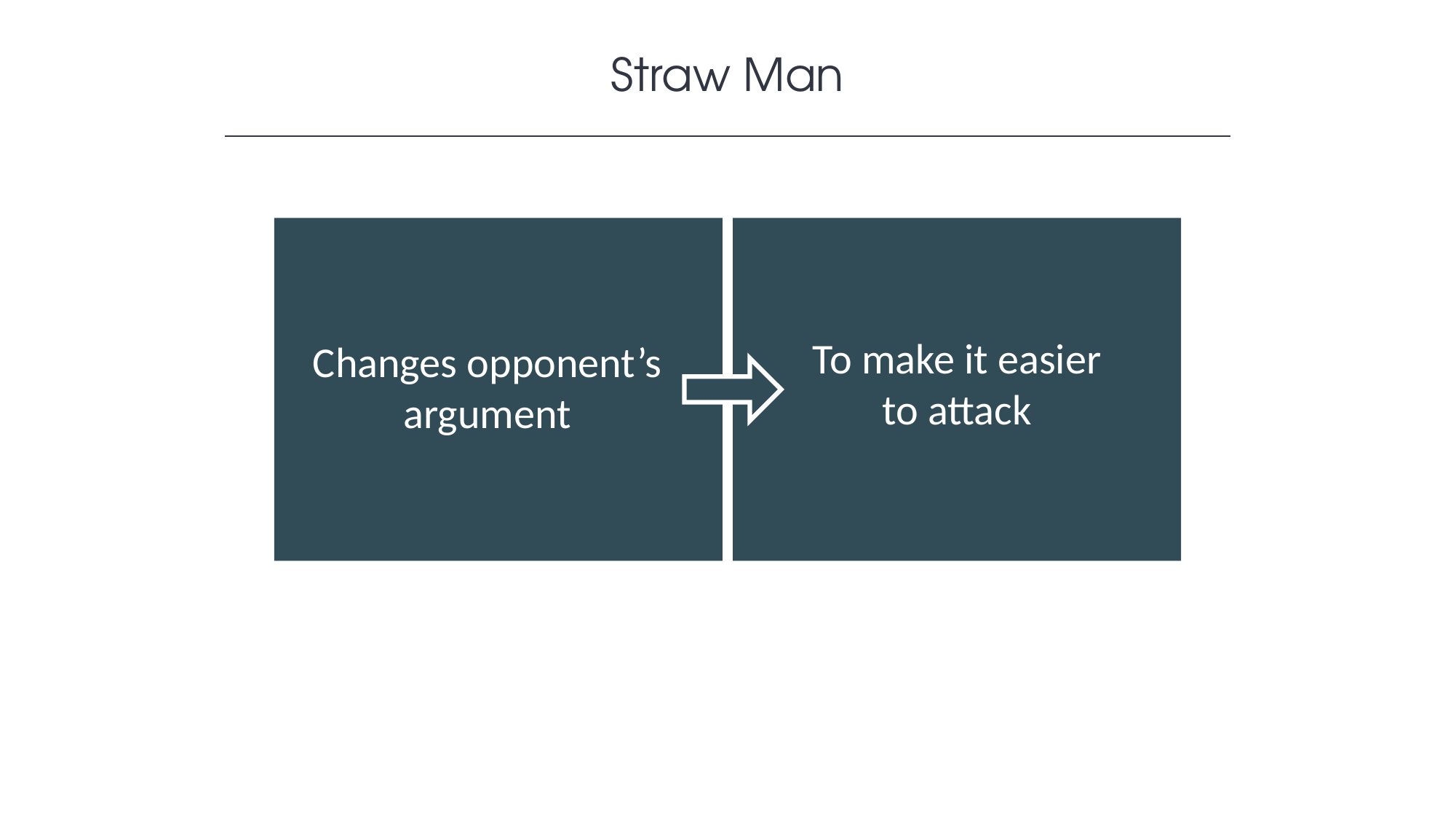

Straw Man
HAWKES LEARNING

Changes opponent’s argument
To make it easier to attack